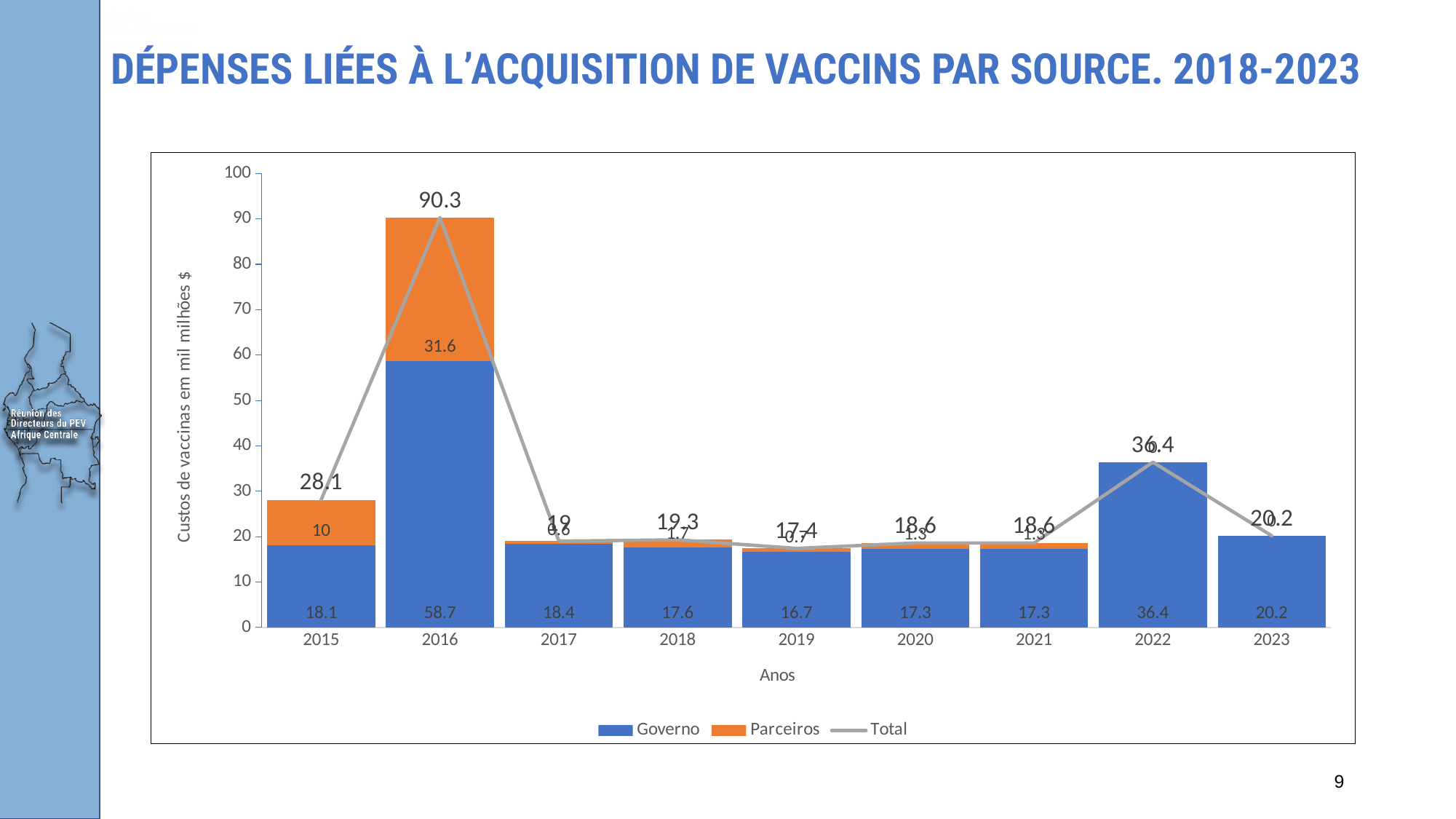

# DÉPENSES LIÉES À L’ACQUISITION DE VACCINS PAR SOURCE. 2018-2023

### Chart

| Category | Governo | Parceiros | Total |
|---|---|---|---|
| 2015 | 18.1 | 10.0 | 28.1 |
| 2016 | 58.7 | 31.6 | 90.30000000000001 |
| 2017 | 18.4 | 0.6 | 19.0 |
| 2018 | 17.6 | 1.7 | 19.3 |
| 2019 | 16.7 | 0.7 | 17.4 |
| 2020 | 17.3 | 1.3 | 18.6 |
| 2021 | 17.3 | 1.3 | 18.6 |
| 2022 | 36.4 | 0.0 | 36.4 |
| 2023 | 20.2 | 0.0 | 20.2 |
9